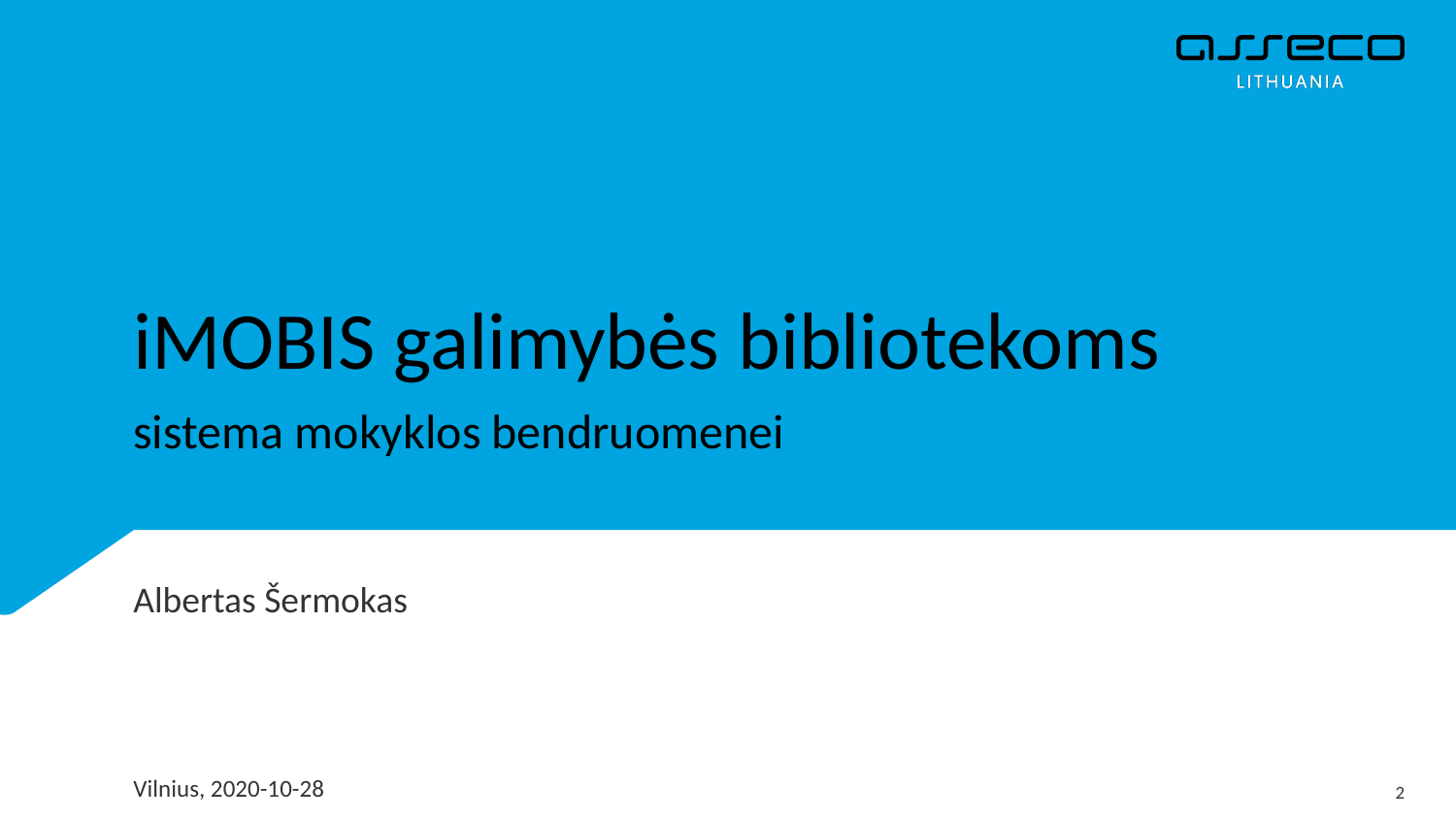

iMOBIS galimybės bibliotekoms
sistema mokyklos bendruomenei
Albertas Šermokas
Vilnius, 2020-10-28
2